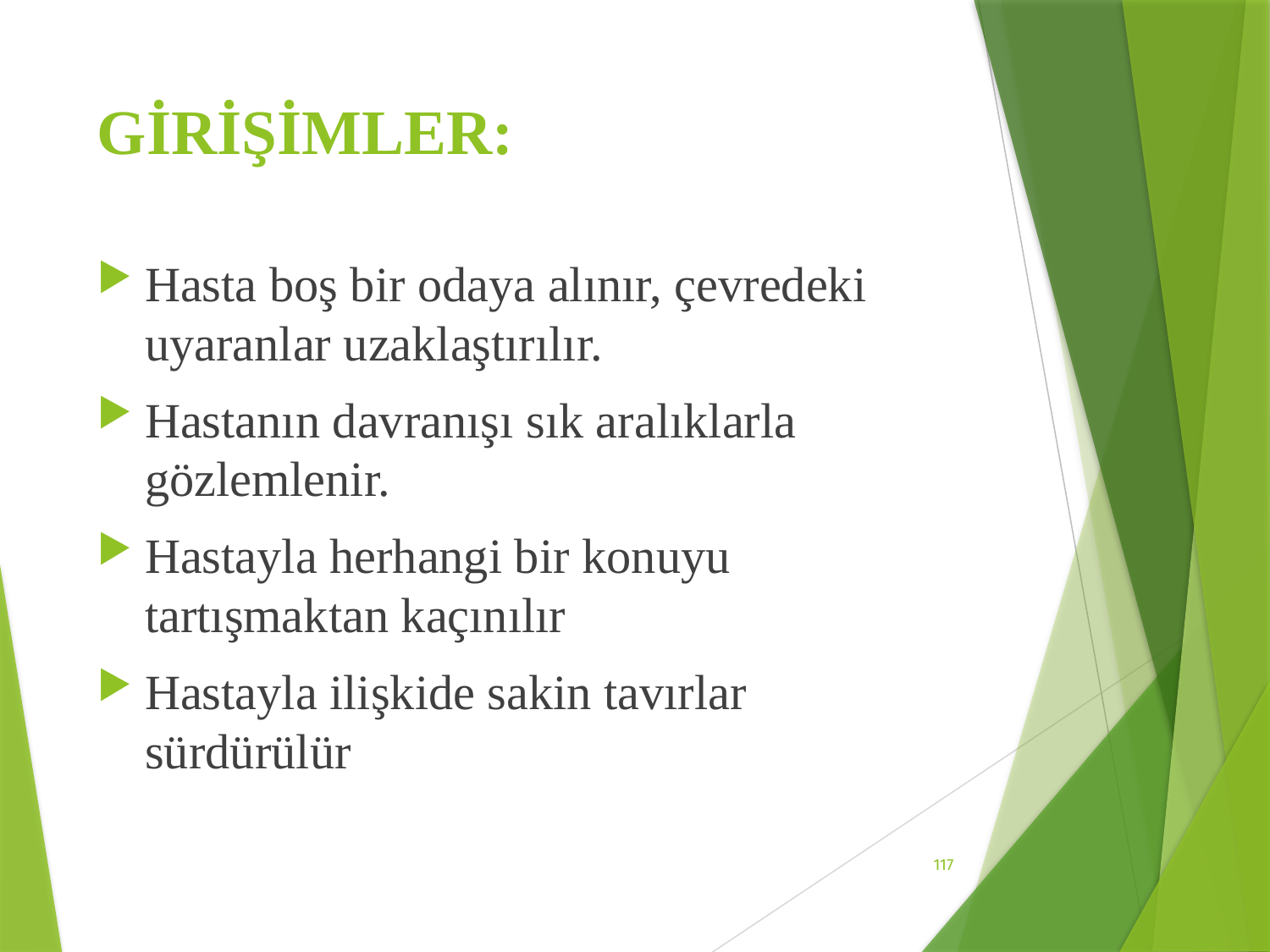

# GİRİŞİMLER:
Hasta boş bir odaya alınır, çevredeki uyaranlar uzaklaştırılır.
Hastanın davranışı sık aralıklarla gözlemlenir.
Hastayla herhangi bir konuyu tartışmaktan kaçınılır
Hastayla ilişkide sakin tavırlar sürdürülür
117